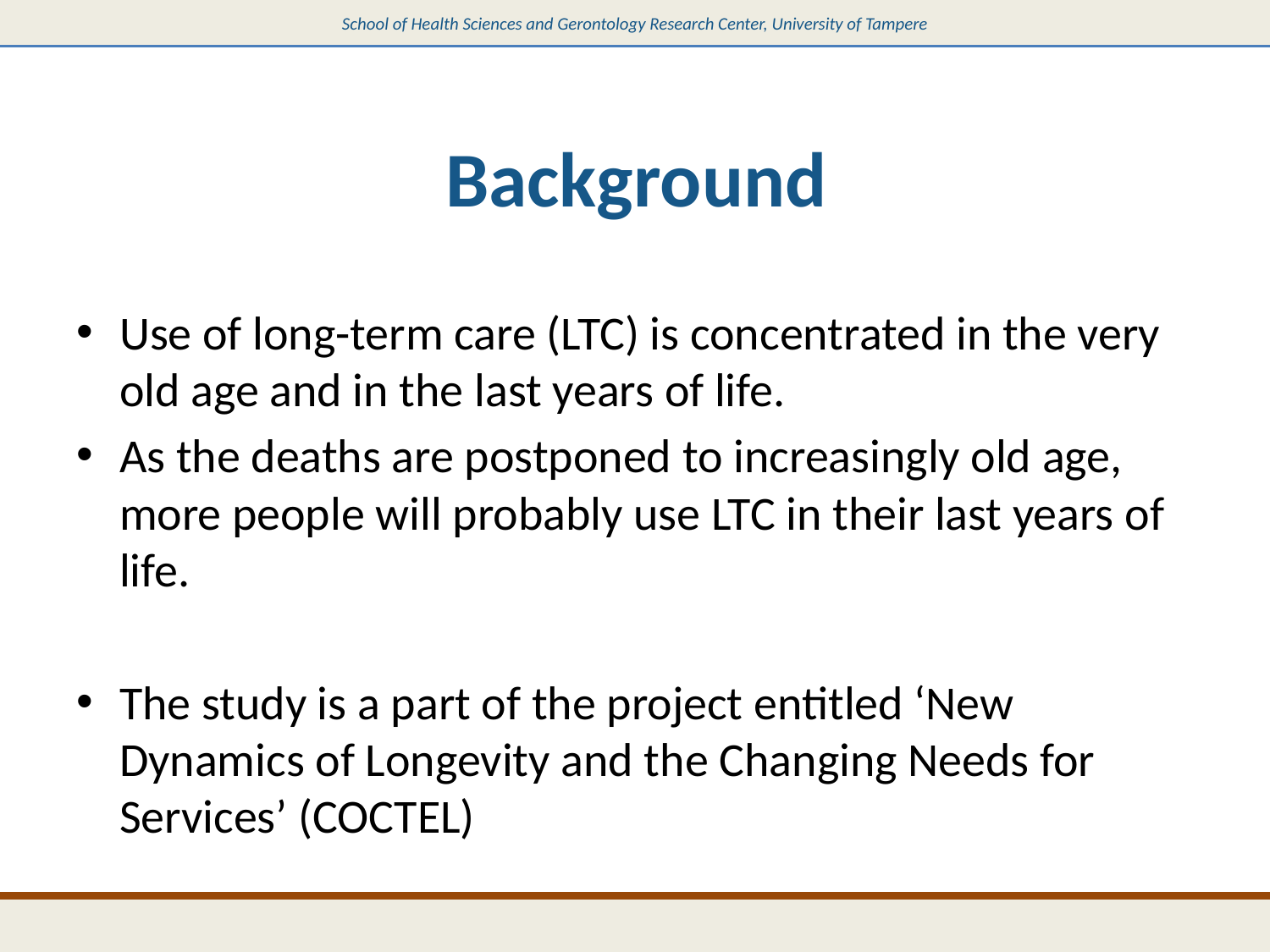

# Background
Use of long-term care (LTC) is concentrated in the very old age and in the last years of life.
As the deaths are postponed to increasingly old age, more people will probably use LTC in their last years of life.

The study is a part of the project entitled ‘New Dynamics of Longevity and the Changing Needs for Services’ (COCTEL)